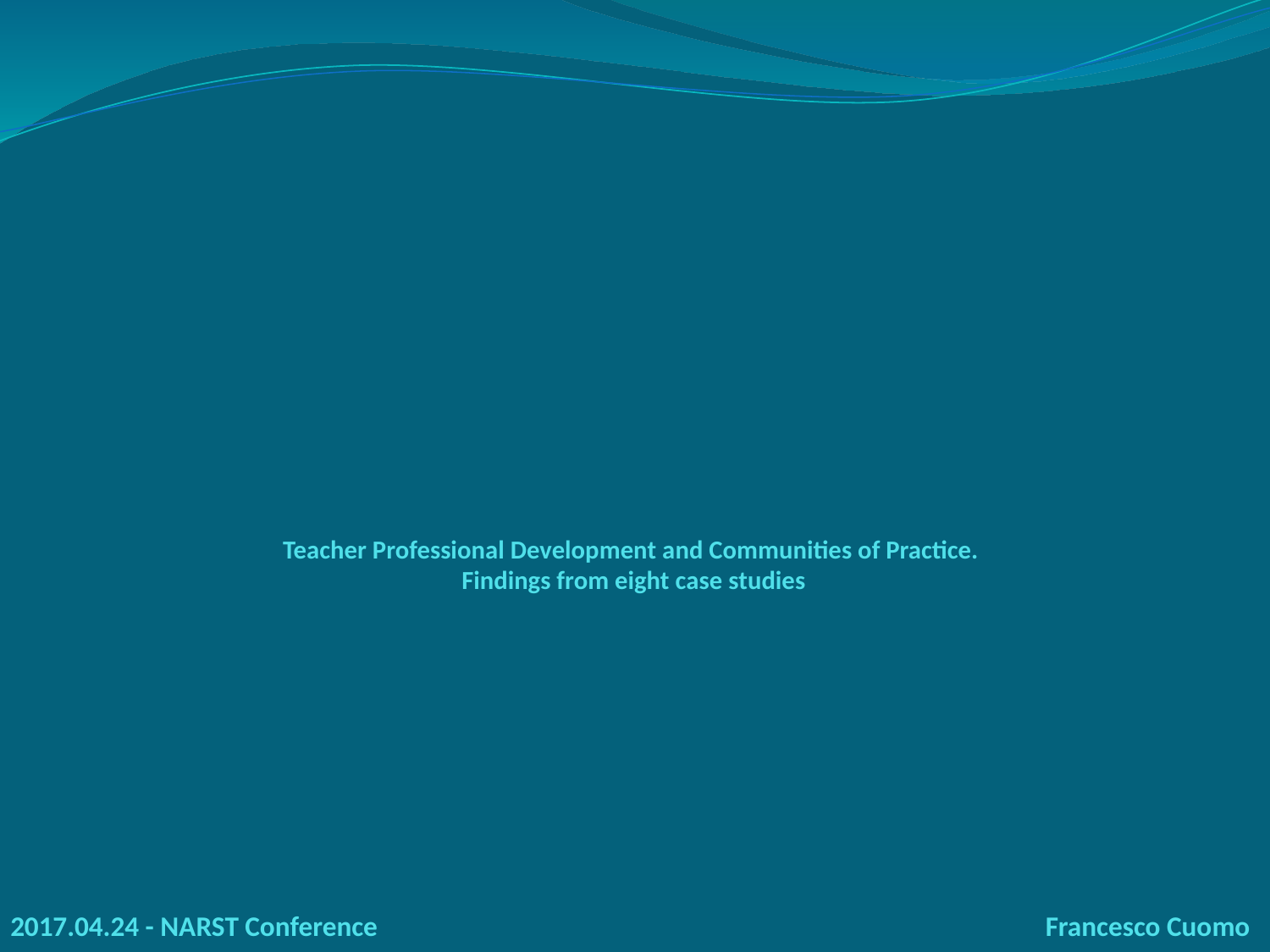

# Teacher Professional Development and Communities of Practice. Findings from eight case studies
2017.04.24 - NARST Conference                                                                		   Francesco Cuomo